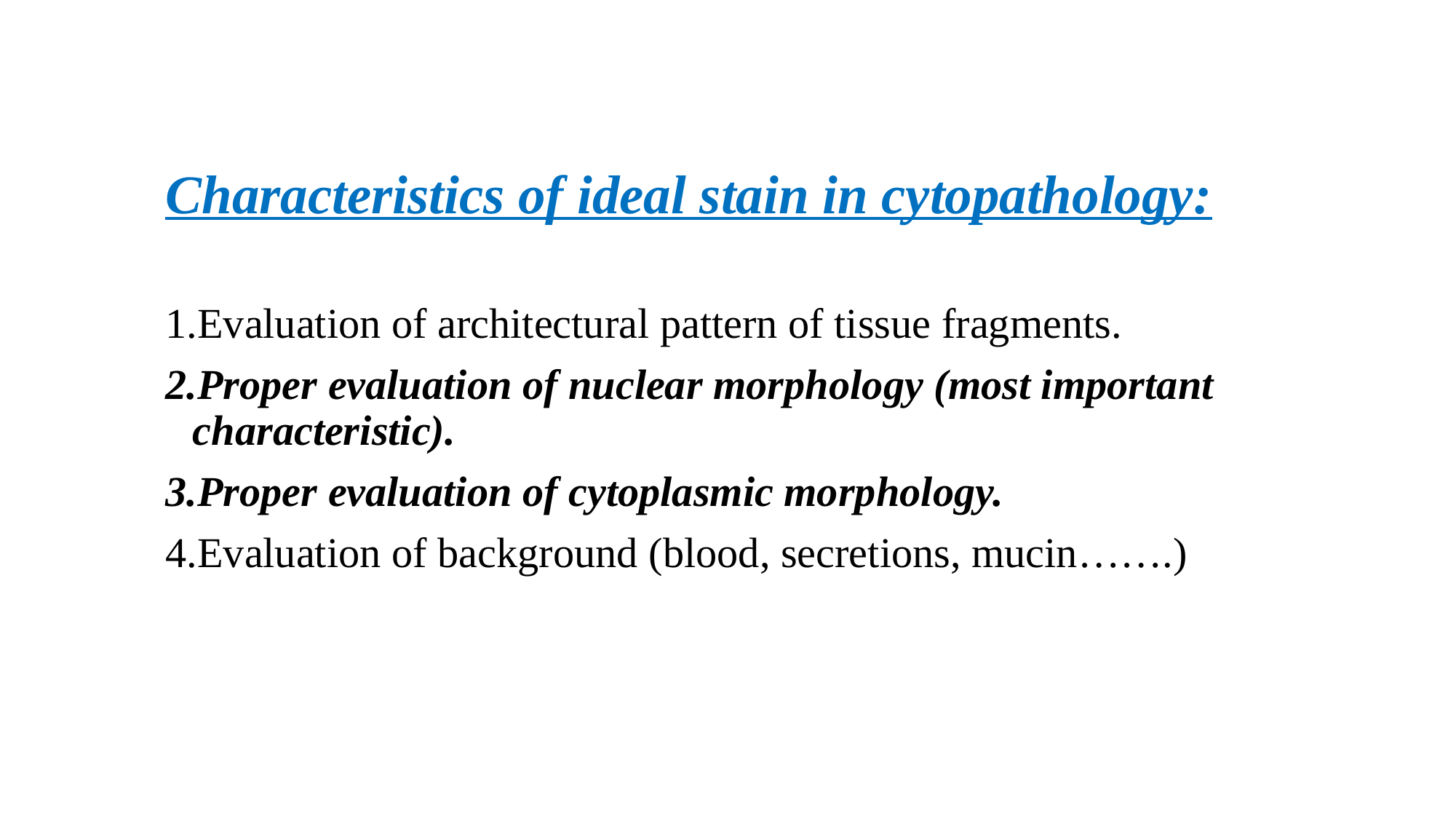

Characteristics of ideal stain in cytopathology:

Evaluation of architectural pattern of tissue fragments.
Proper evaluation of nuclear morphology (most important characteristic).
Proper evaluation of cytoplasmic morphology.
Evaluation of background (blood, secretions, mucin…….)